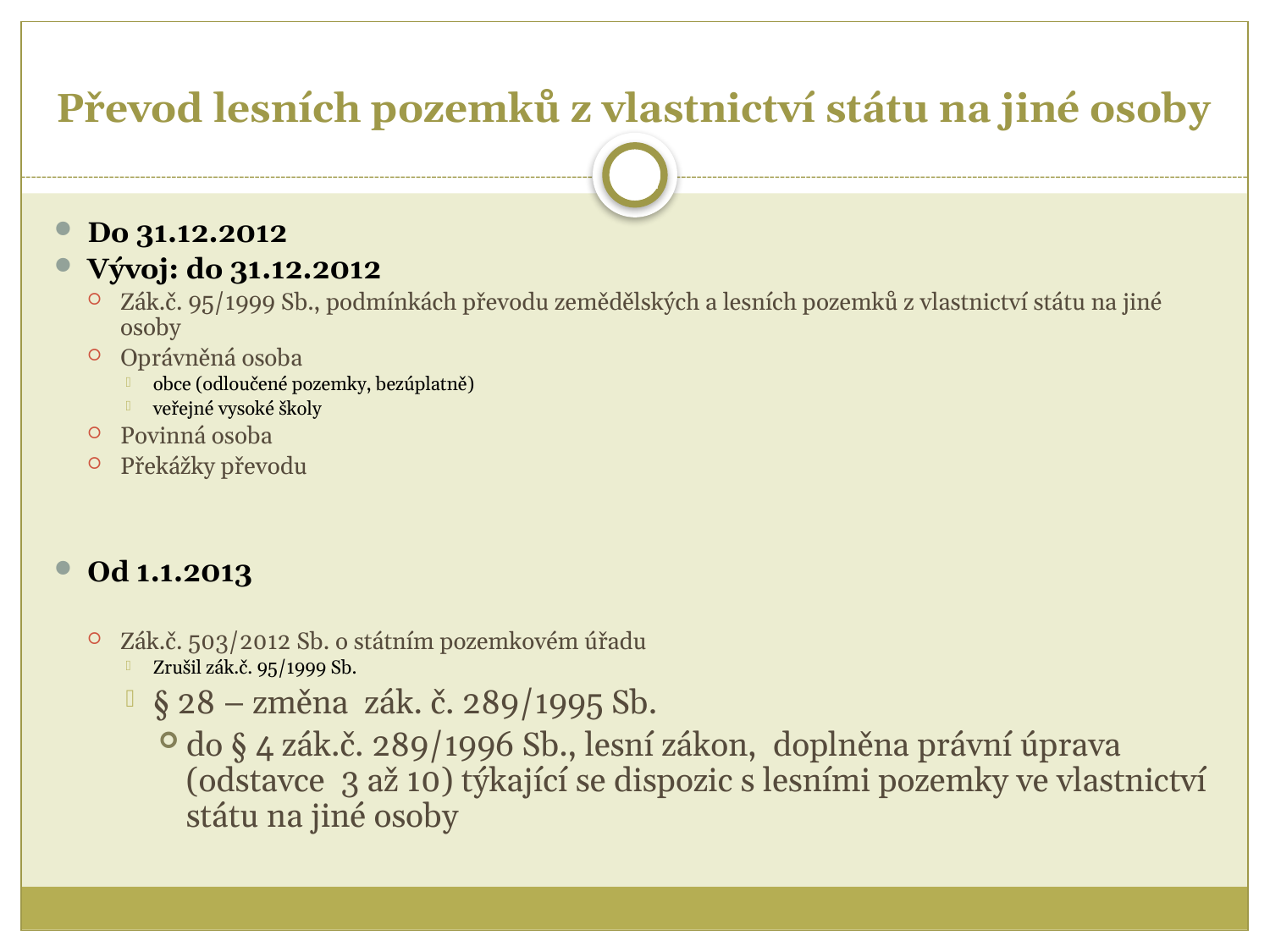

# Převod lesních pozemků z vlastnictví státu na jiné osoby
42
Do 31.12.2012
Vývoj: do 31.12.2012
Zák.č. 95/1999 Sb., podmínkách převodu zemědělských a lesních pozemků z vlastnictví státu na jiné osoby
Oprávněná osoba
obce (odloučené pozemky, bezúplatně)
veřejné vysoké školy
Povinná osoba
Překážky převodu

Od 1.1.2013

Zák.č. 503/2012 Sb. o státním pozemkovém úřadu
Zrušil zák.č. 95/1999 Sb.
§ 28 – změna  zák. č. 289/1995 Sb.
do § 4 zák.č. 289/1996 Sb., lesní zákon,  doplněna právní úprava (odstavce  3 až 10) týkající se dispozic s lesními pozemky ve vlastnictví státu na jiné osoby